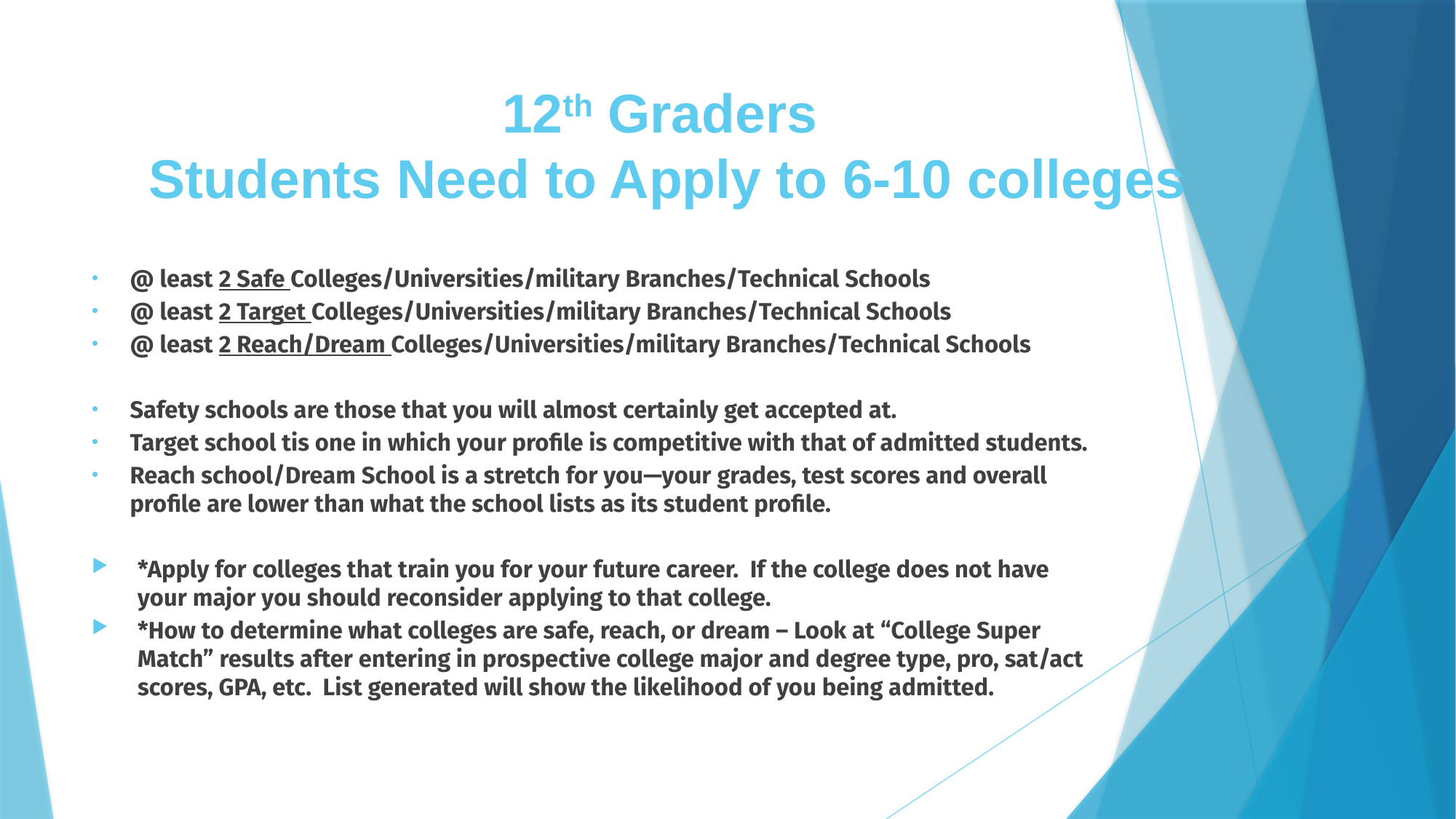

# 12th Graders Students Need to Apply to 6-10 colleges
@ least 2 Safe Colleges/Universities/military Branches/Technical Schools
@ least 2 Target Colleges/Universities/military Branches/Technical Schools
@ least 2 Reach/Dream Colleges/Universities/military Branches/Technical Schools

Safety schools are those that you will almost certainly get accepted at.
Target school tis one in which your profile is competitive with that of admitted students.
Reach school/Dream School is a stretch for you—your grades, test scores and overall profile are lower than what the school lists as its student profile.

*Apply for colleges that train you for your future career.  If the college does not have your major you should reconsider applying to that college.
*How to determine what colleges are safe, reach, or dream – Look at “College Super Match” results after entering in prospective college major and degree type, pro, sat/act scores, GPA, etc.  List generated will show the likelihood of you being admitted.